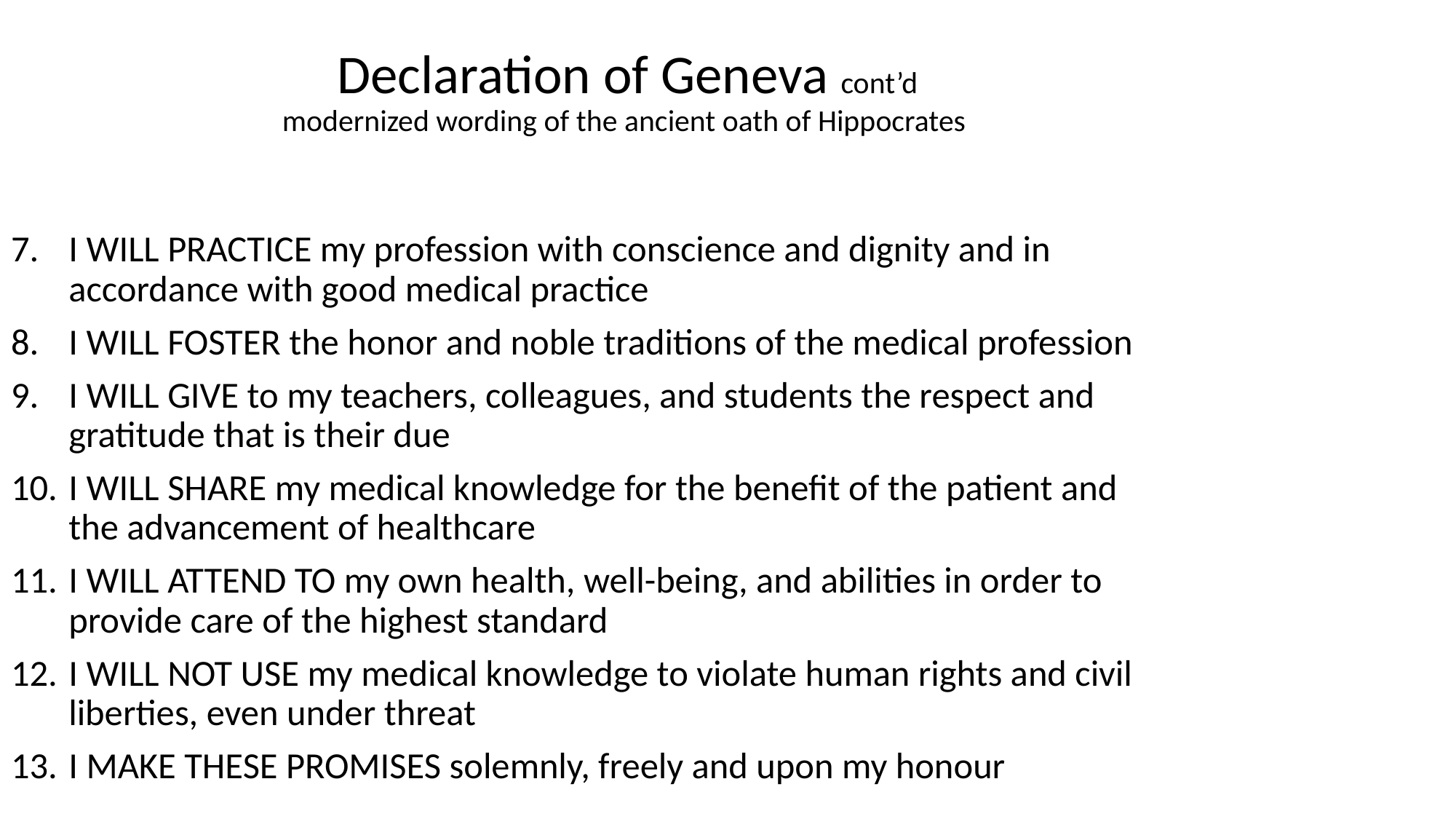

# Declaration of Geneva cont’d modernized wording of the ancient oath of Hippocrates
I WILL PRACTICE my profession with conscience and dignity and in accordance with good medical practice
I WILL FOSTER the honor and noble traditions of the medical profession
I WILL GIVE to my teachers, colleagues, and students the respect and gratitude that is their due
I WILL SHARE my medical knowledge for the benefit of the patient and the advancement of healthcare
I WILL ATTEND TO my own health, well-being, and abilities in order to provide care of the highest standard
I WILL NOT USE my medical knowledge to violate human rights and civil liberties, even under threat
I MAKE THESE PROMISES solemnly, freely and upon my honour